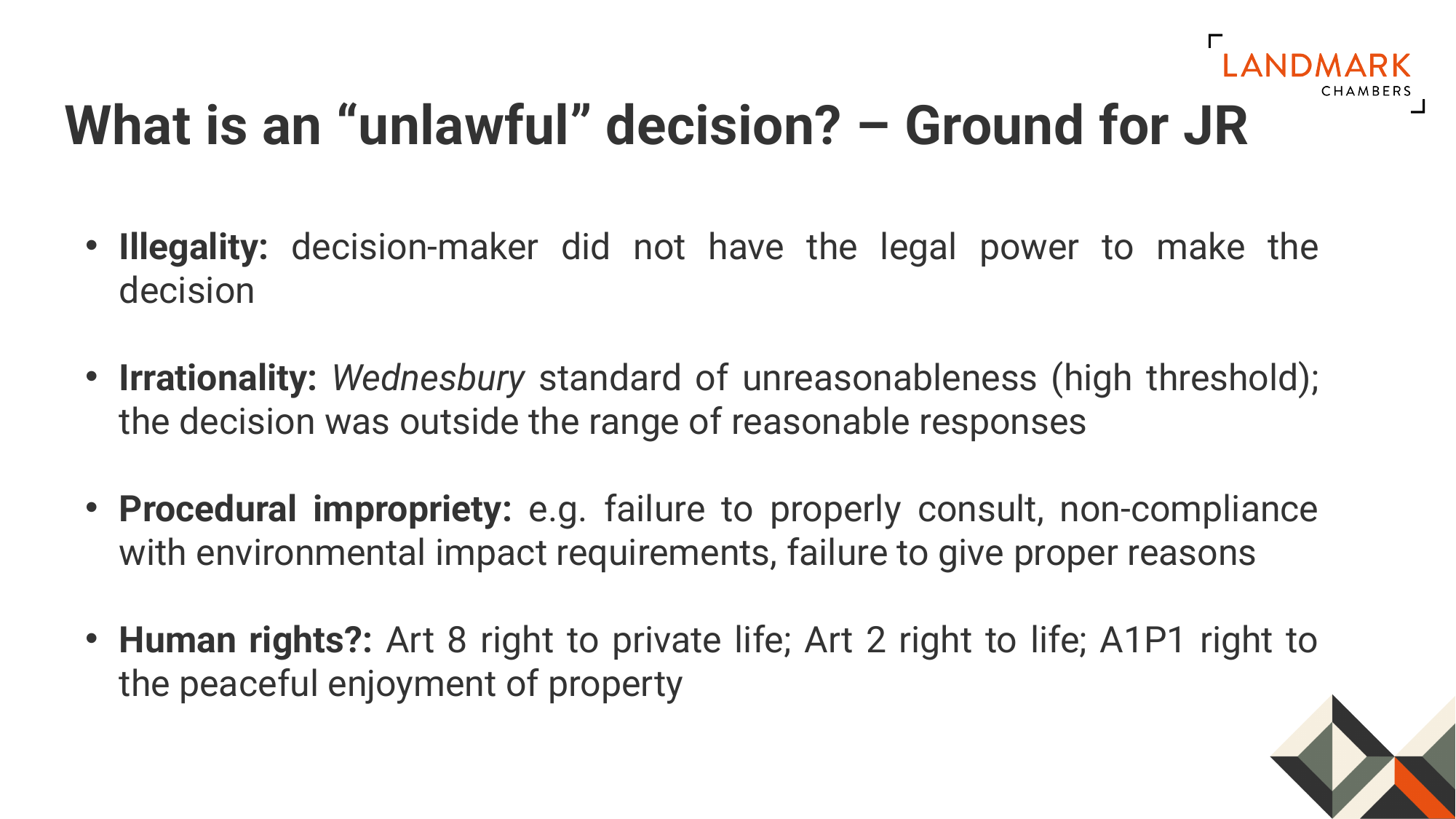

# What is an “unlawful” decision? – Ground for JR
Illegality: decision-maker did not have the legal power to make the decision

Irrationality: Wednesbury standard of unreasonableness (high threshold); the decision was outside the range of reasonable responses

Procedural impropriety: e.g. failure to properly consult, non-compliance with environmental impact requirements, failure to give proper reasons

Human rights?: Art 8 right to private life; Art 2 right to life; A1P1 right to the peaceful enjoyment of property